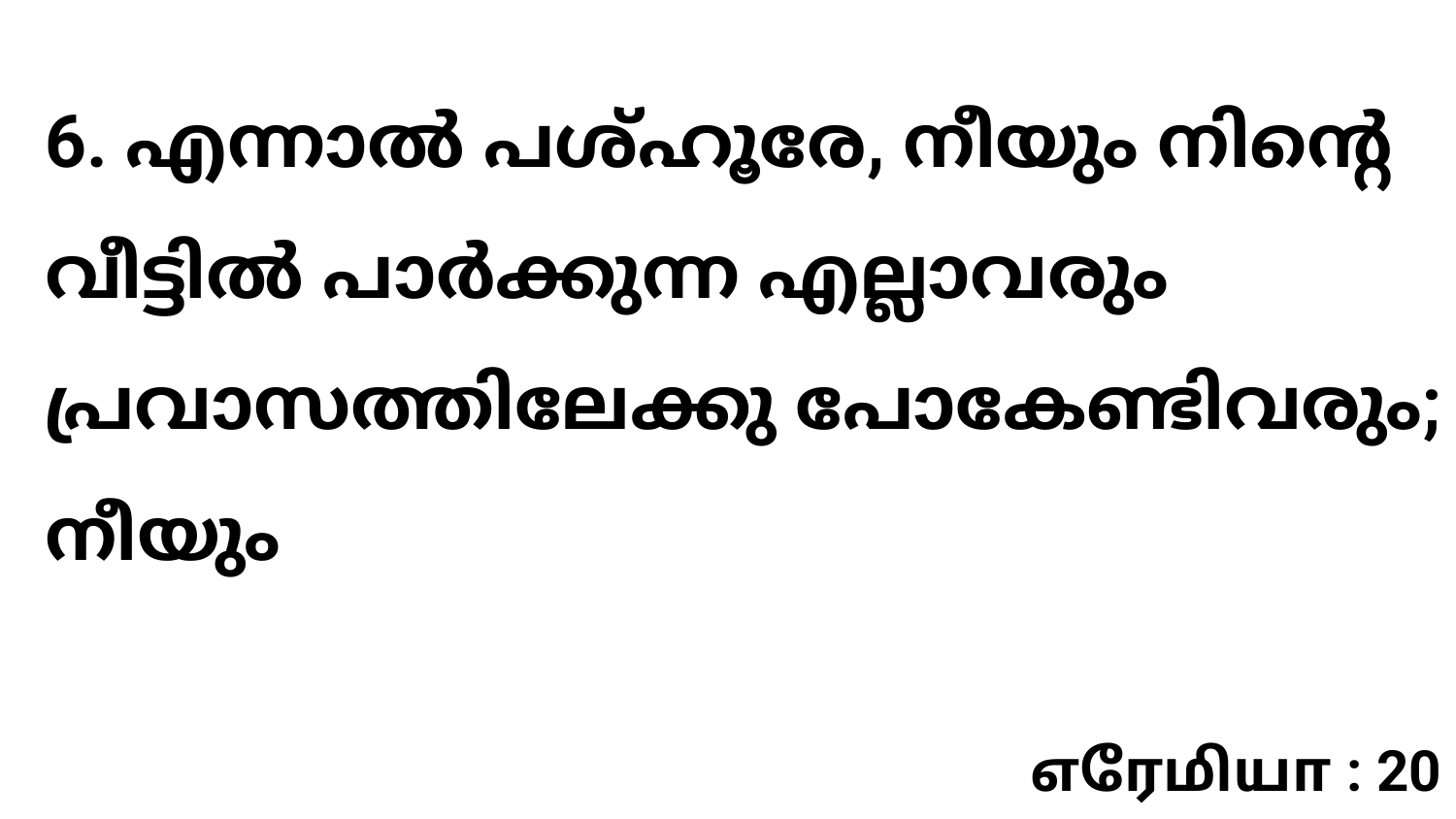

6. എന്നാൽ പശ്ഹൂരേ, നീയും നിന്റെ വീട്ടിൽ പാർക്കുന്ന എല്ലാവരും പ്രവാസത്തിലേക്കു പോകേണ്ടിവരും; നീയും
எரேமியா : 20